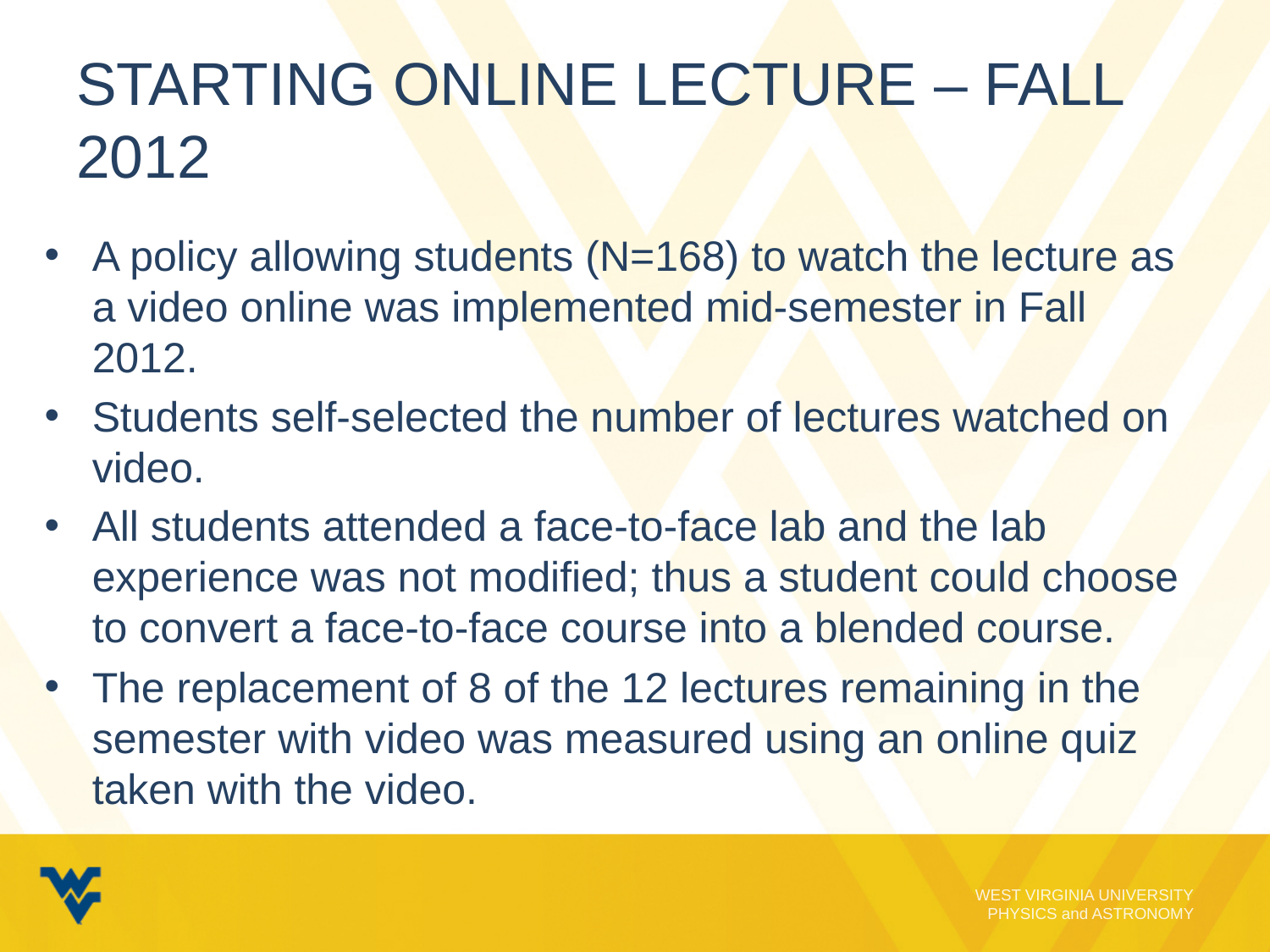

# Starting Online Lecture – Fall 2012
A policy allowing students (N=168) to watch the lecture as a video online was implemented mid-semester in Fall 2012.
Students self-selected the number of lectures watched on video.
All students attended a face-to-face lab and the lab experience was not modified; thus a student could choose to convert a face-to-face course into a blended course.
The replacement of 8 of the 12 lectures remaining in the semester with video was measured using an online quiz taken with the video.